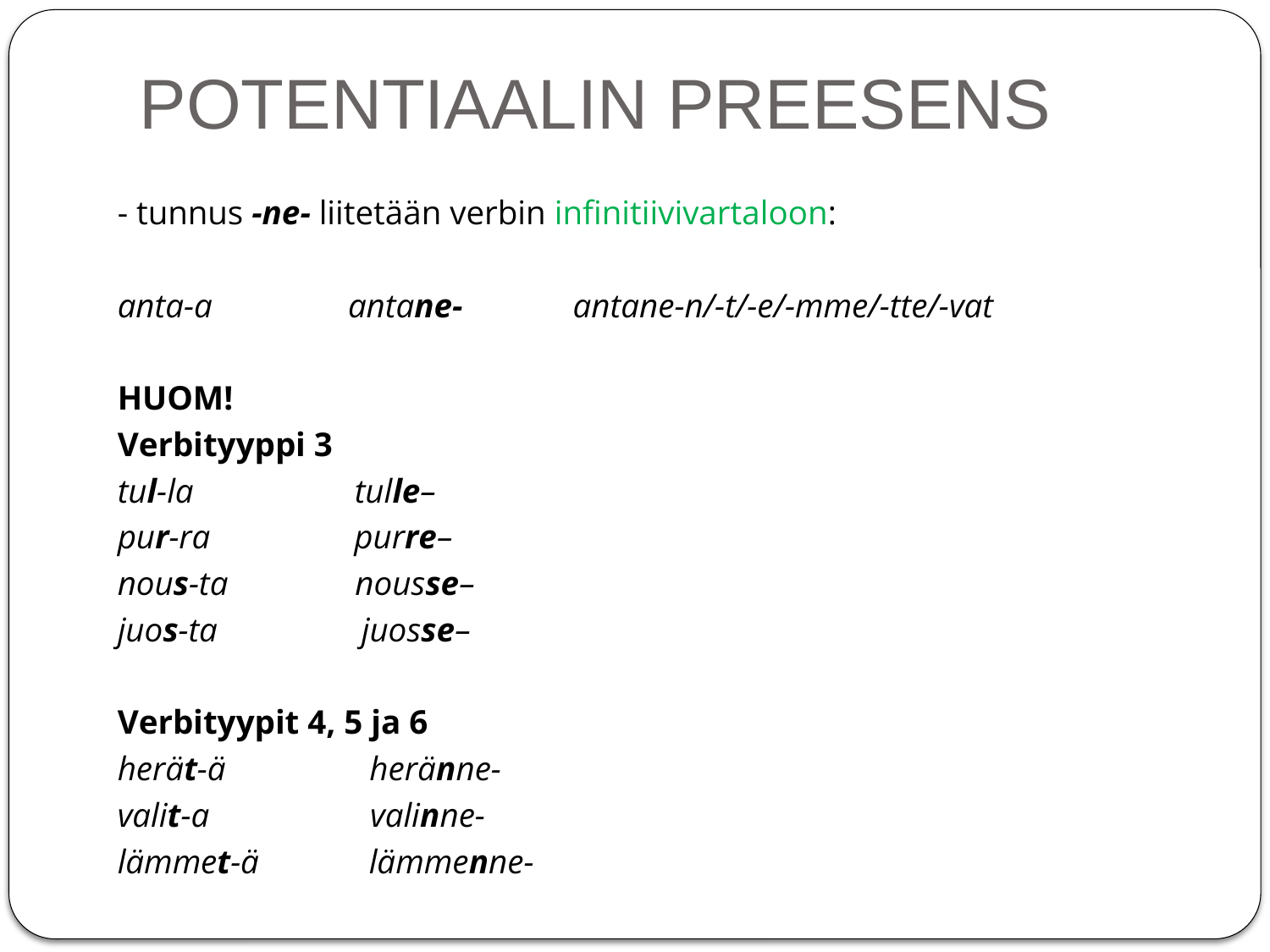

# POTENTIAALIN PREESENS
- tunnus -ne- liitetään verbin infinitiivivartaloon:

anta-a                antane-             antane-n/-t/-e/-mme/-tte/-vat

HUOM!
Verbityyppi 3
tul-la                   tulle–
pur-ra                 purre–
nous-ta               nousse–
juos-ta                 juosse–

Verbityypit 4, 5 ja 6
herät-ä                 heränne-
valit-a                   valinne-
lämmet-ä             lämmenne-